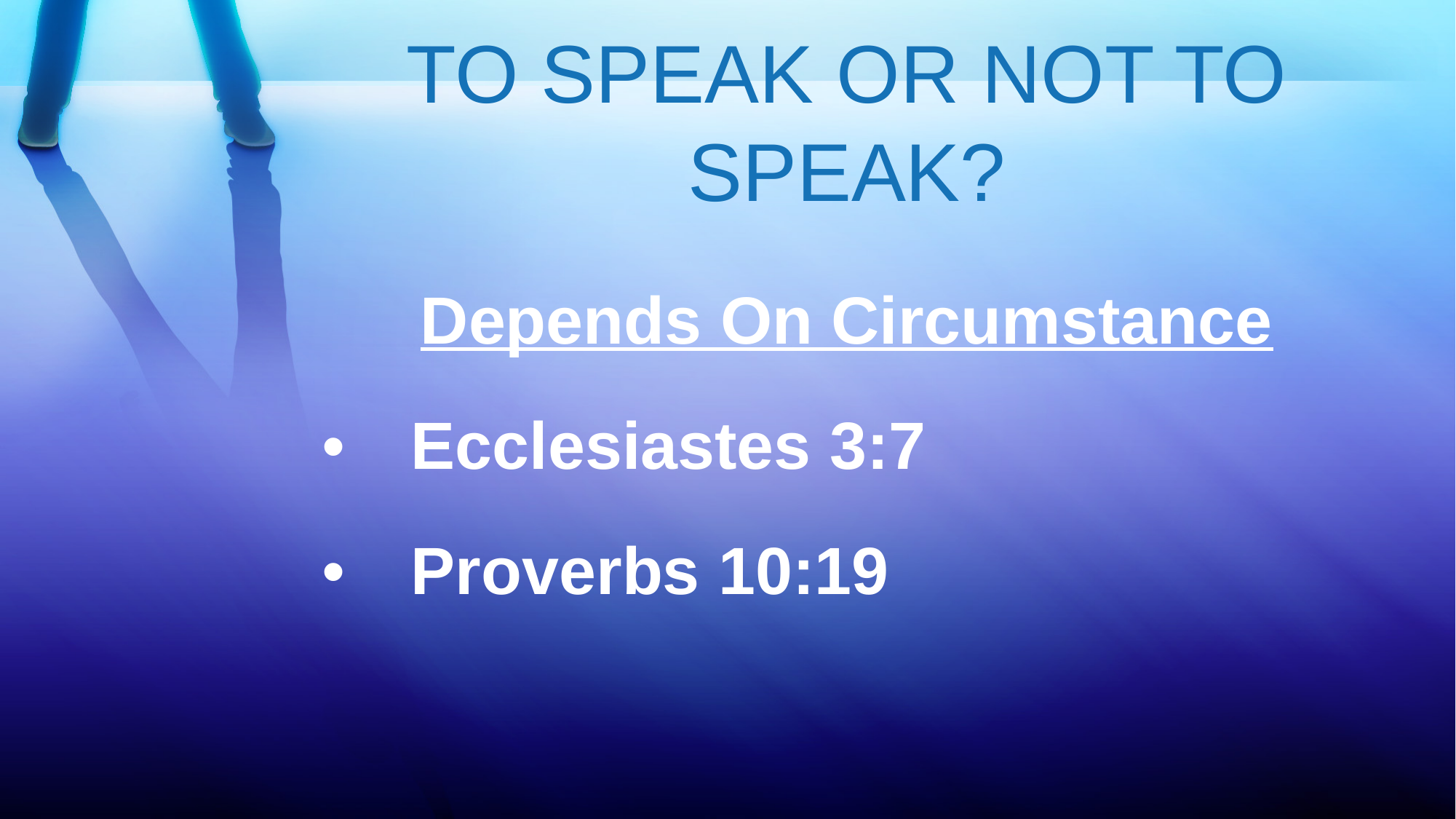

TO SPEAK OR NOT TO SPEAK?
Depends On Circumstance
Ecclesiastes 3:7
Proverbs 10:19